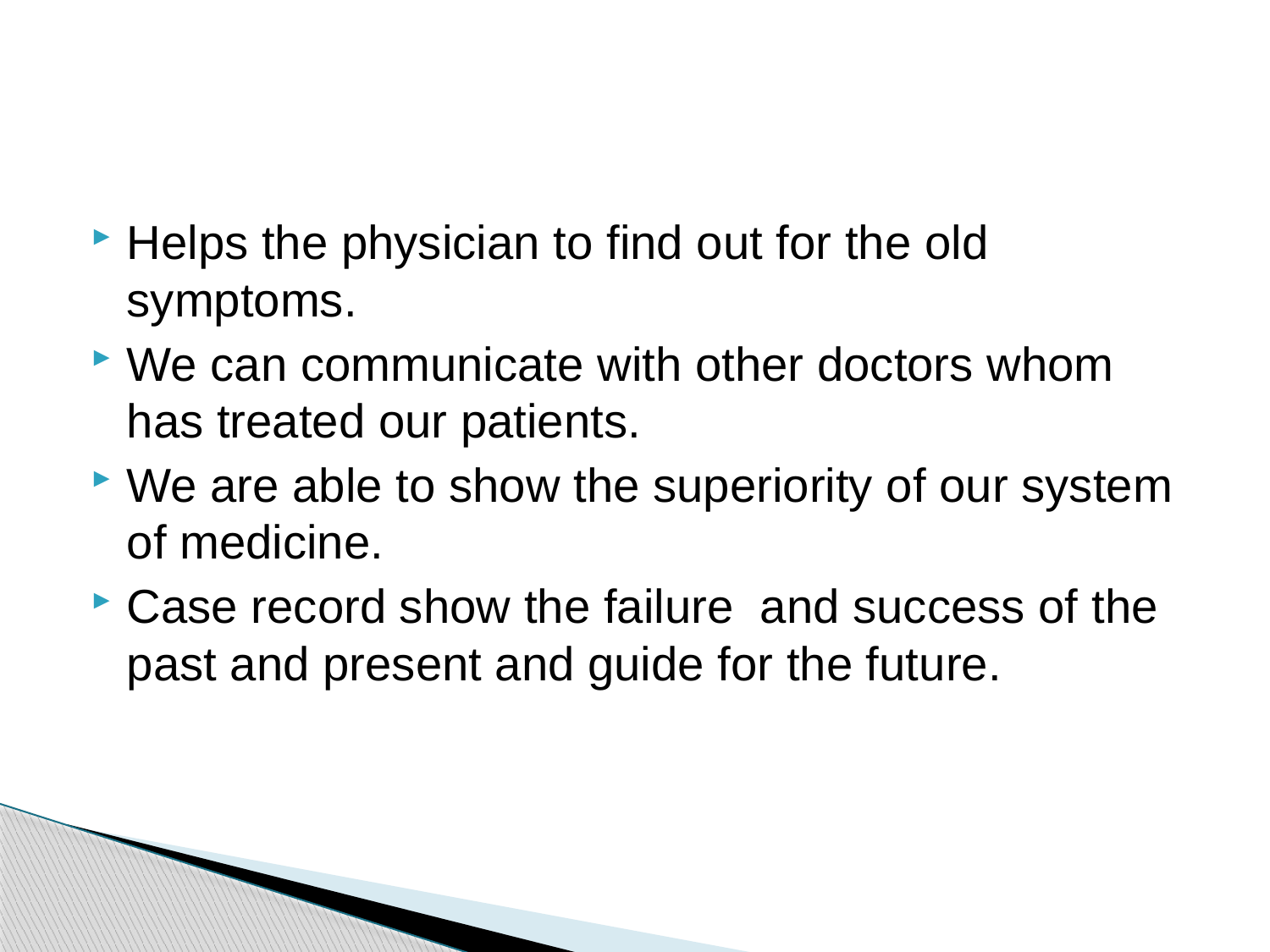

#
Helps the physician to find out for the old symptoms.
We can communicate with other doctors whom has treated our patients.
We are able to show the superiority of our system of medicine.
Case record show the failure  and success of the past and present and guide for the future.